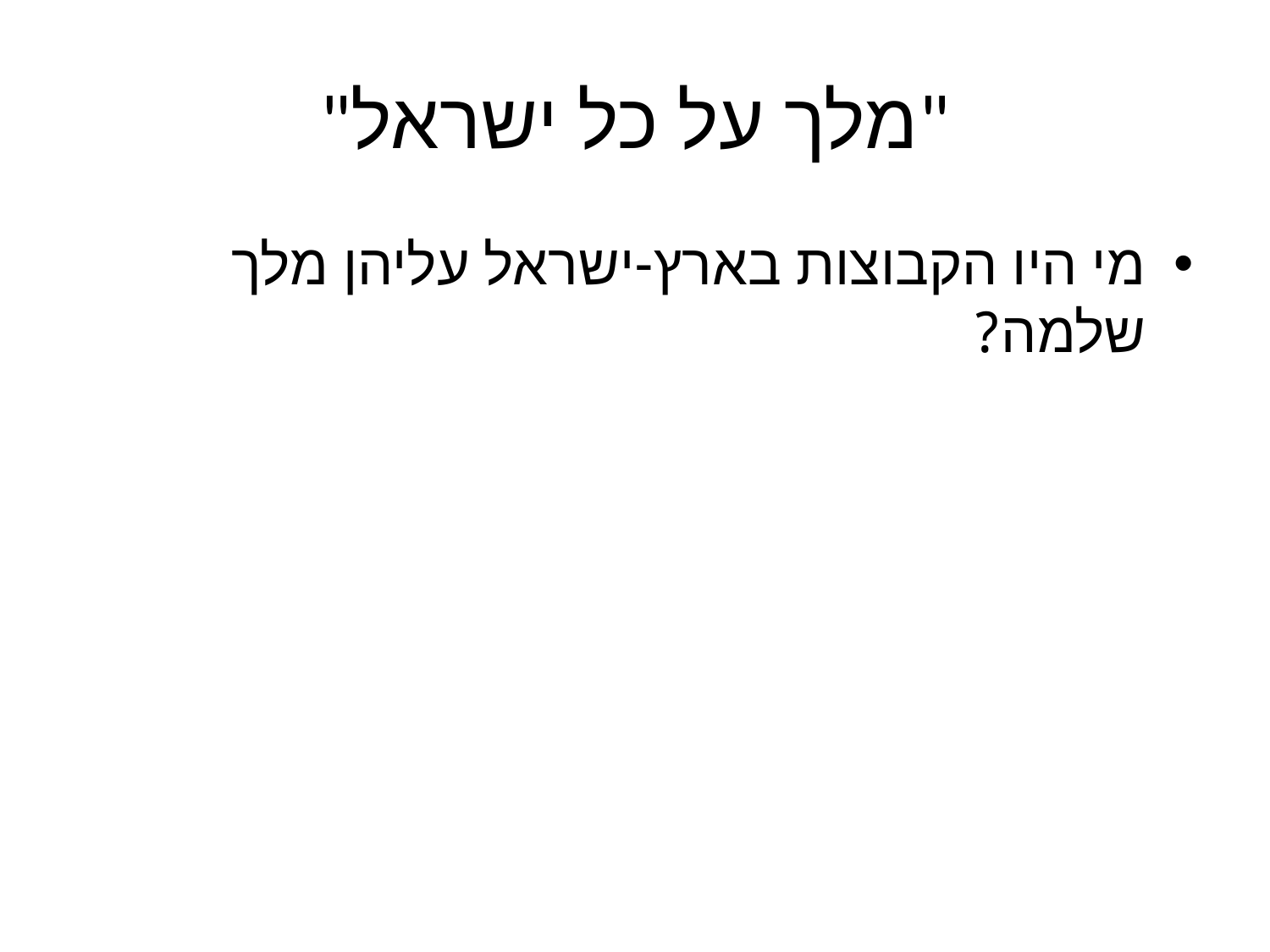

# "מלך על כל ישראל"
מי היו הקבוצות בארץ-ישראל עליהן מלך שלמה?